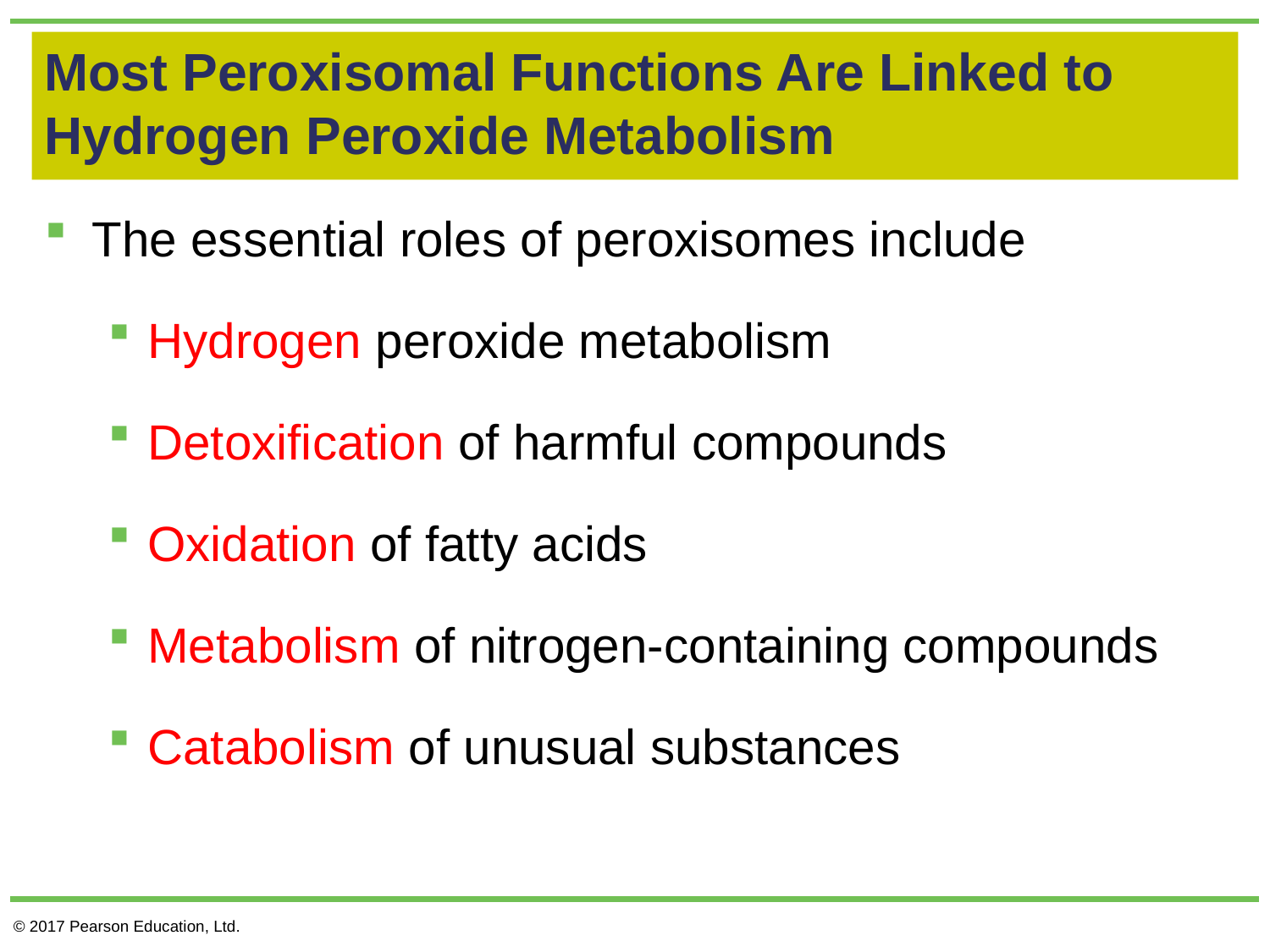

# Most Peroxisomal Functions Are Linked to Hydrogen Peroxide Metabolism
The essential roles of peroxisomes include
Hydrogen peroxide metabolism
Detoxification of harmful compounds
Oxidation of fatty acids
Metabolism of nitrogen-containing compounds
Catabolism of unusual substances
© 2017 Pearson Education, Ltd.